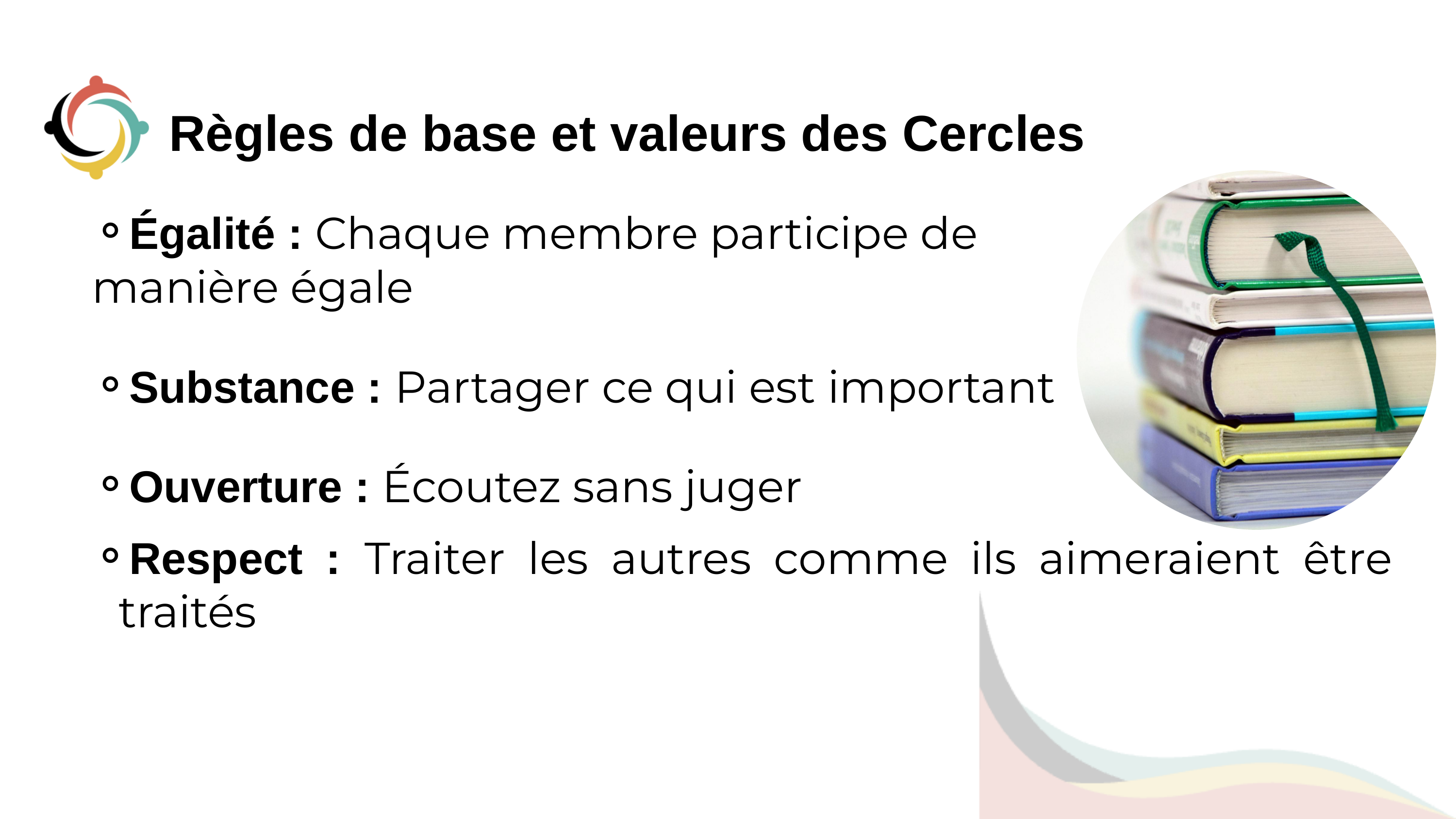

Règles de base et valeurs des Cercles

Égalité : Chaque membre participe de
manière égale

Substance : Partager ce qui est important

Ouverture : Écoutez sans juger

Respect : Traiter les autres comme ils aimeraient être traités